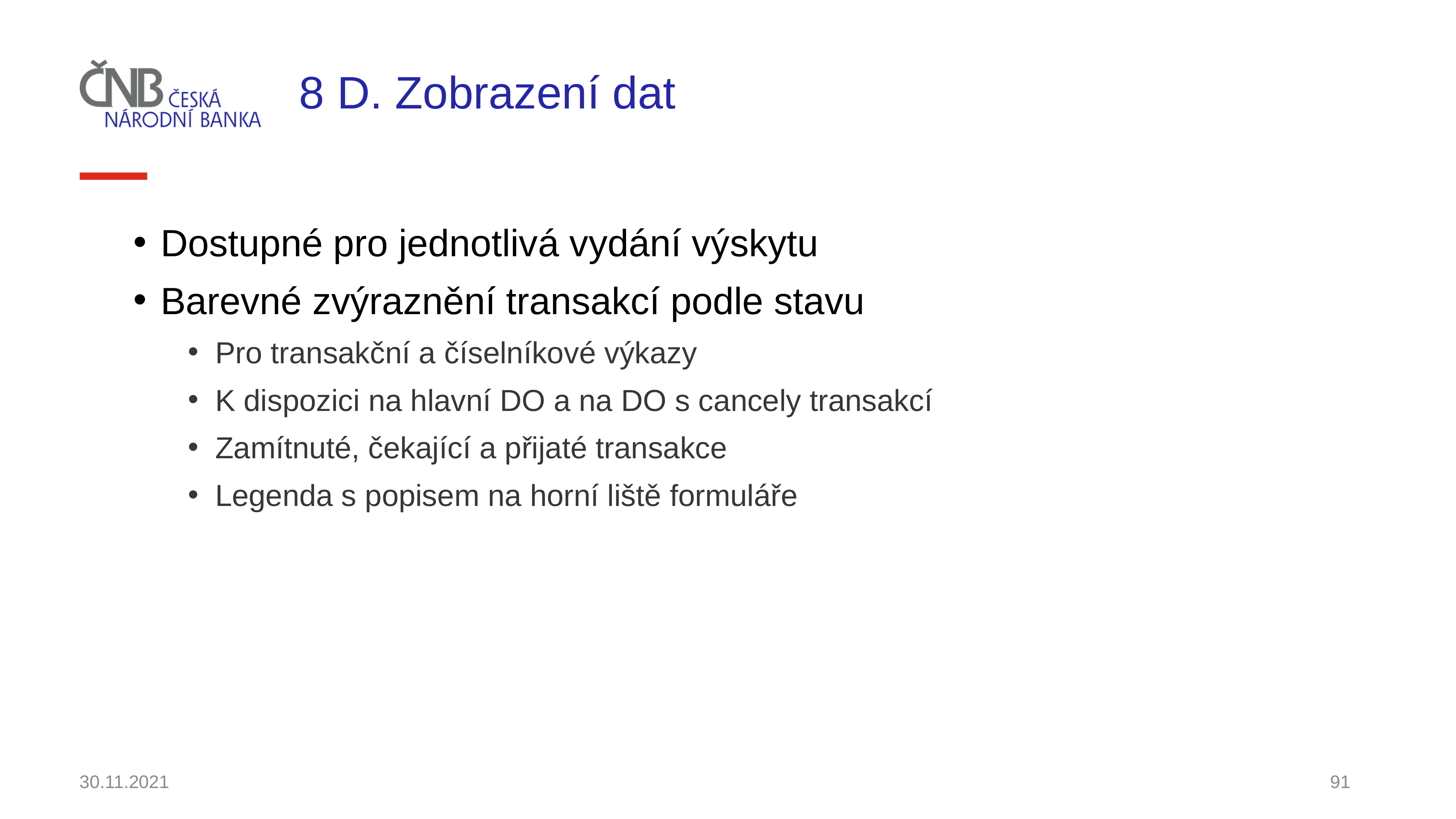

# 8 D. Zobrazení dat

Dostupné pro jednotlivá vydání výskytu
Barevné zvýraznění transakcí podle stavu
Pro transakční a číselníkové výkazy
K dispozici na hlavní DO a na DO s cancely transakcí
Zamítnuté, čekající a přijaté transakce
Legenda s popisem na horní liště formuláře
30.11.2021

91